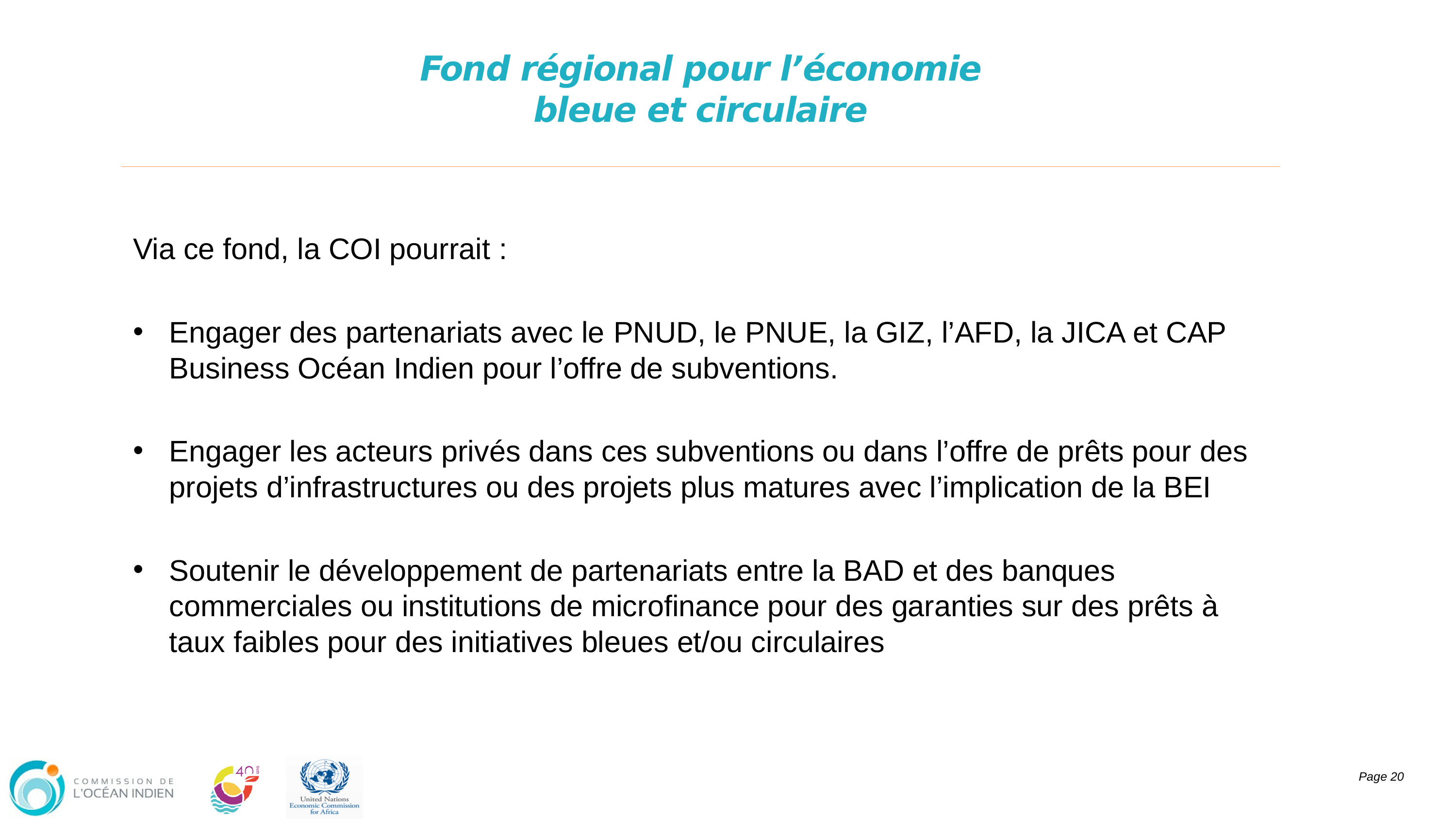

# Fond régional pour l’économie bleue et circulaire
Via ce fond, la COI pourrait :

Engager des partenariats avec le PNUD, le PNUE, la GIZ, l’AFD, la JICA et CAP Business Océan Indien pour l’offre de subventions.

Engager les acteurs privés dans ces subventions ou dans l’offre de prêts pour des projets d’infrastructures ou des projets plus matures avec l’implication de la BEI

Soutenir le développement de partenariats entre la BAD et des banques commerciales ou institutions de microfinance pour des garanties sur des prêts à taux faibles pour des initiatives bleues et/ou circulaires

Page 20